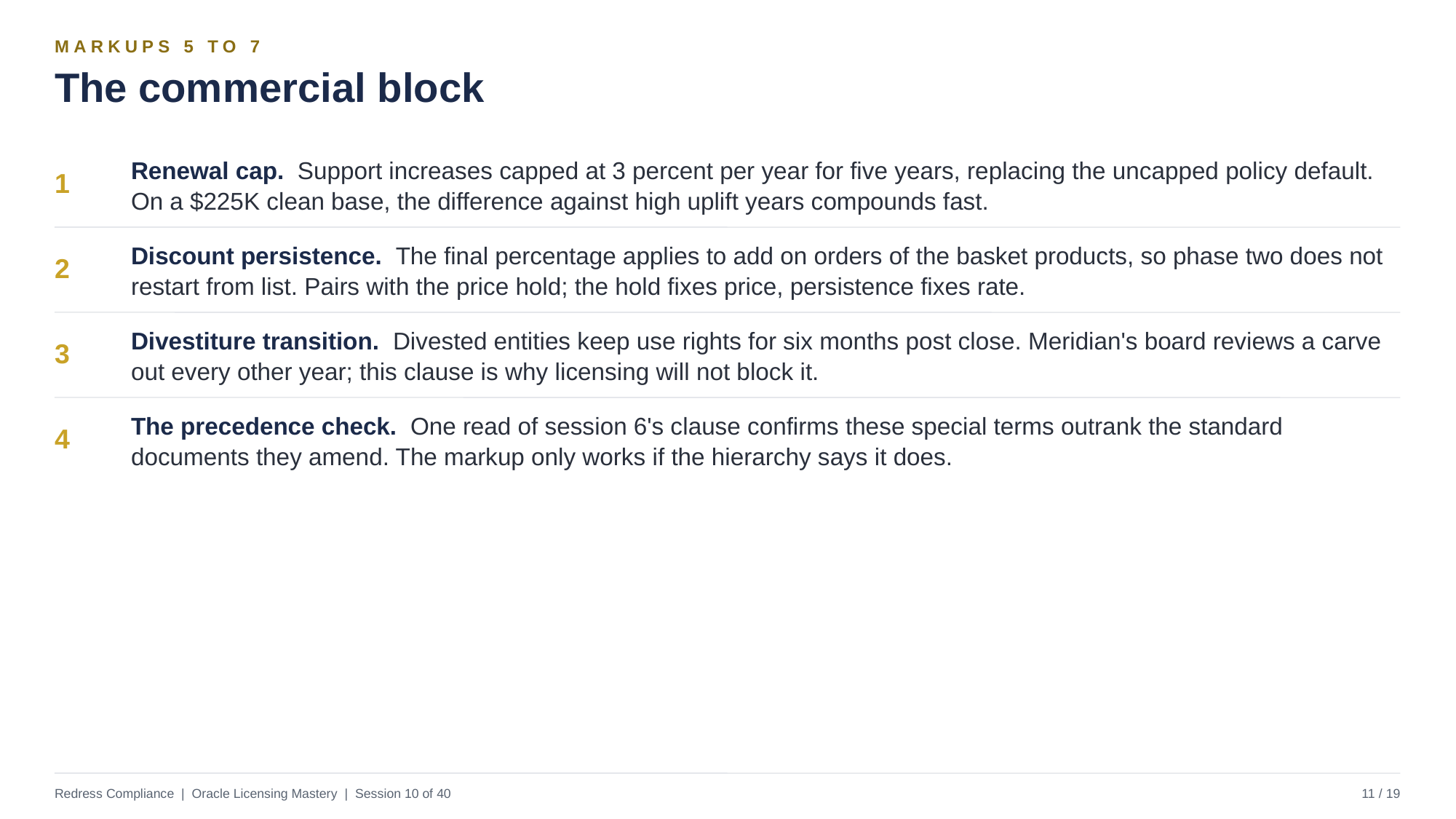

MARKUPS 5 TO 7
The commercial block
Renewal cap.  Support increases capped at 3 percent per year for five years, replacing the uncapped policy default. On a $225K clean base, the difference against high uplift years compounds fast.
1

Discount persistence.  The final percentage applies to add on orders of the basket products, so phase two does not restart from list. Pairs with the price hold; the hold fixes price, persistence fixes rate.
2

Divestiture transition.  Divested entities keep use rights for six months post close. Meridian's board reviews a carve out every other year; this clause is why licensing will not block it.
3

The precedence check.  One read of session 6's clause confirms these special terms outrank the standard documents they amend. The markup only works if the hierarchy says it does.
4

Redress Compliance  |  Oracle Licensing Mastery  |  Session 10 of 40
11 / 19